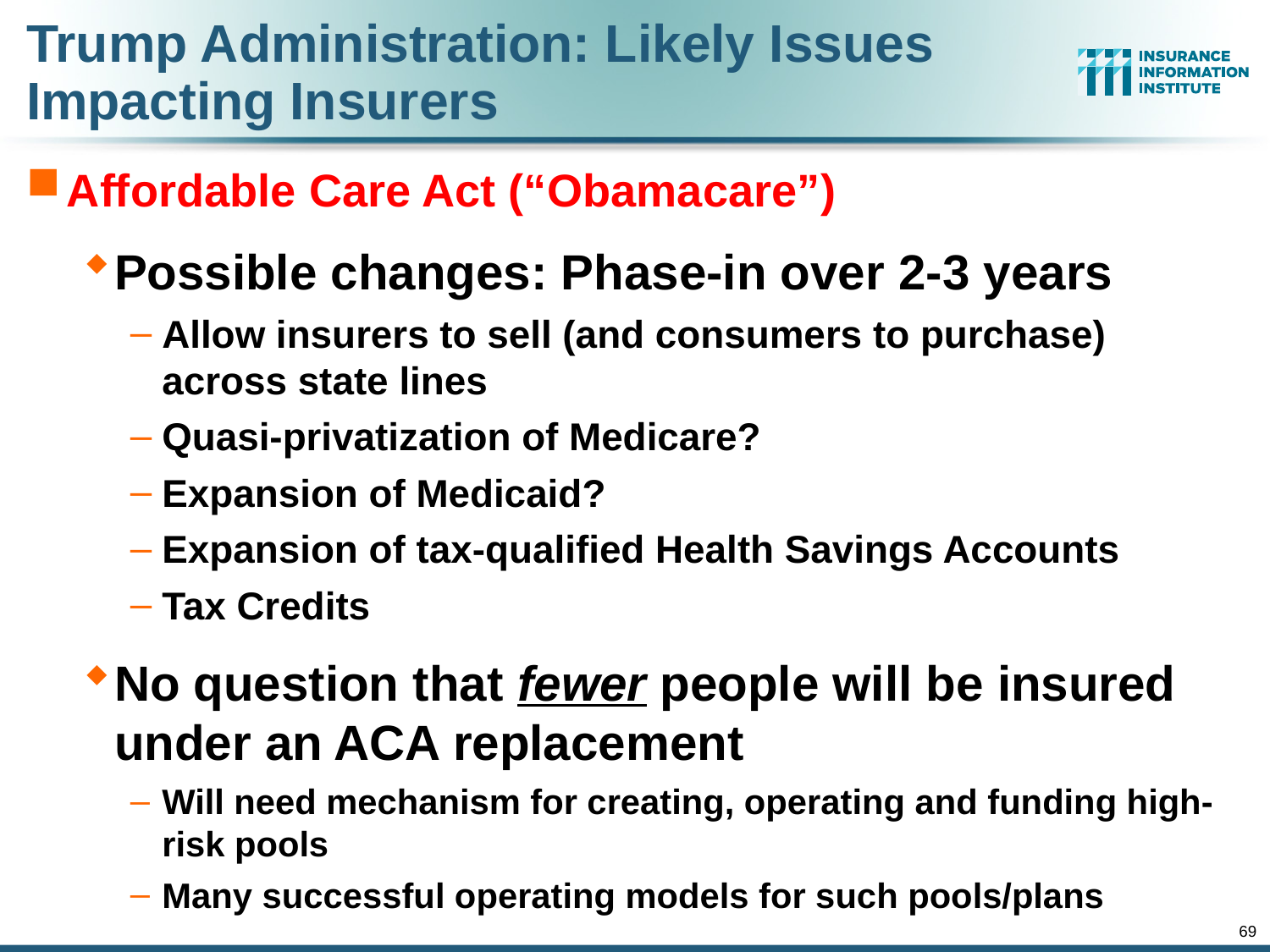

Trump Administration: Likely Issues Impacting Insurers

Affordable Care Act (“Obamacare”)
Possible changes: Phase-in over 2-3 years
Allow insurers to sell (and consumers to purchase) across state lines
Quasi-privatization of Medicare?
Expansion of Medicaid?
Expansion of tax-qualified Health Savings Accounts
Tax Credits
No question that fewer people will be insured under an ACA replacement
Will need mechanism for creating, operating and funding high-risk pools
Many successful operating models for such pools/plans
69
12/01/09 - 9pm
eSlide – P6466 – The Financial Crisis and the Future of the P/C